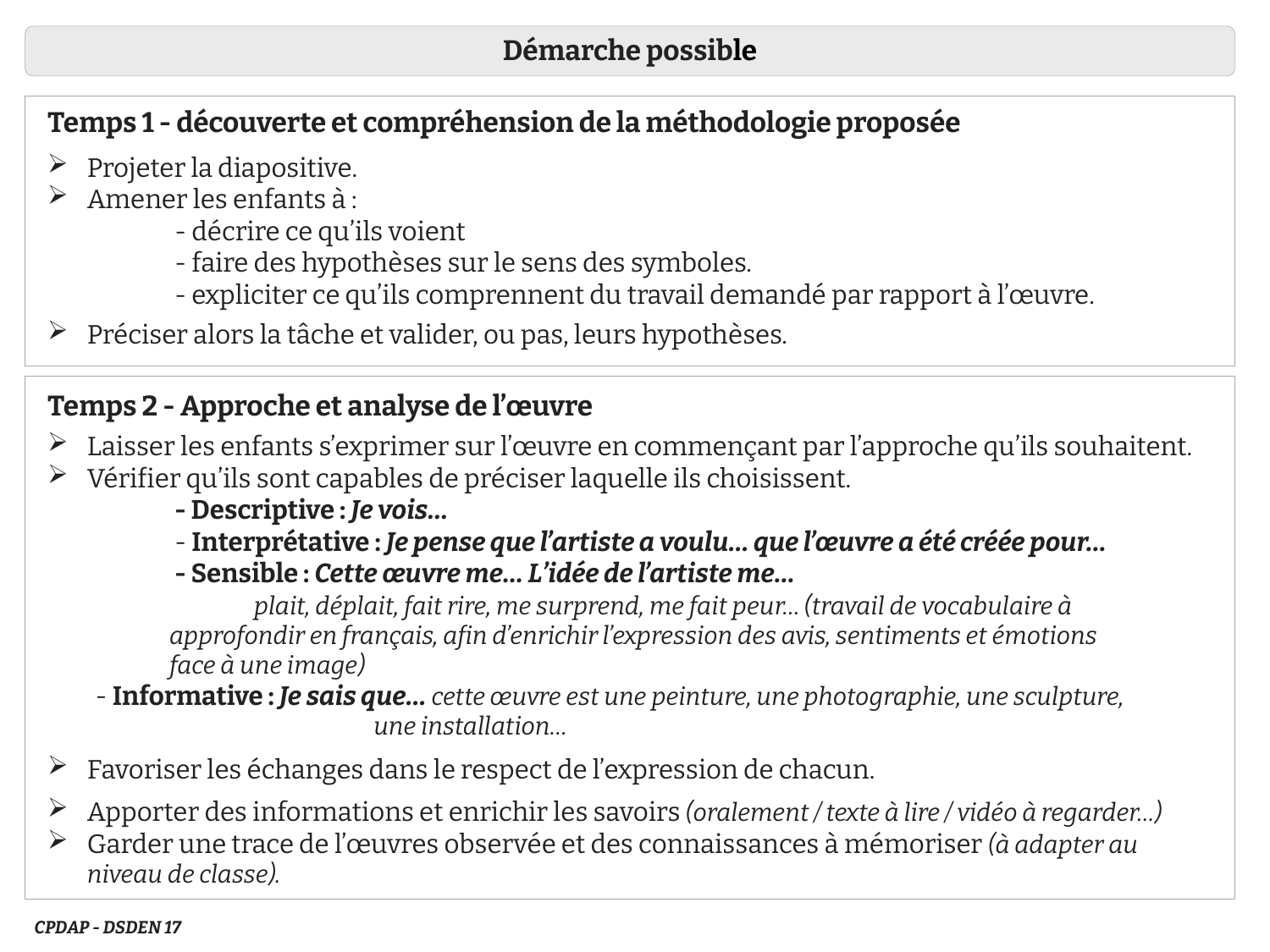

Démarche possible

Temps 1 - découverte et compréhension de la méthodologie proposée

Projeter la diapositive.
Amener les enfants à :
	- décrire ce qu’ils voient
	- faire des hypothèses sur le sens des symboles.
	- expliciter ce qu’ils comprennent du travail demandé par rapport à l’œuvre.

Préciser alors la tâche et valider, ou pas, leurs hypothèses.

Temps 2 - Approche et analyse de l’œuvre

Laisser les enfants s’exprimer sur l’œuvre en commençant par l’approche qu’ils souhaitent.
Vérifier qu’ils sont capables de préciser laquelle ils choisissent.
	- Descriptive : Je vois…
	- Interprétative : Je pense que l’artiste a voulu… que l’œuvre a été créée pour…
	- Sensible : Cette œuvre me… L’idée de l’artiste me…
      	   plait, déplait, fait rire, me surprend, me fait peur… (travail de vocabulaire à
            approfondir en français, afin d’enrichir l’expression des avis, sentiments et émotions
            face à une image)
         - Informative : Je sais que… cette œuvre est une peinture, une photographie, une sculpture,
                                                                   une installation…

Favoriser les échanges dans le respect de l’expression de chacun.

Apporter des informations et enrichir les savoirs (oralement / texte à lire / vidéo à regarder…)
Garder une trace de l’œuvres observée et des connaissances à mémoriser (à adapter au niveau de classe).

CPDAP - DSDEN 17